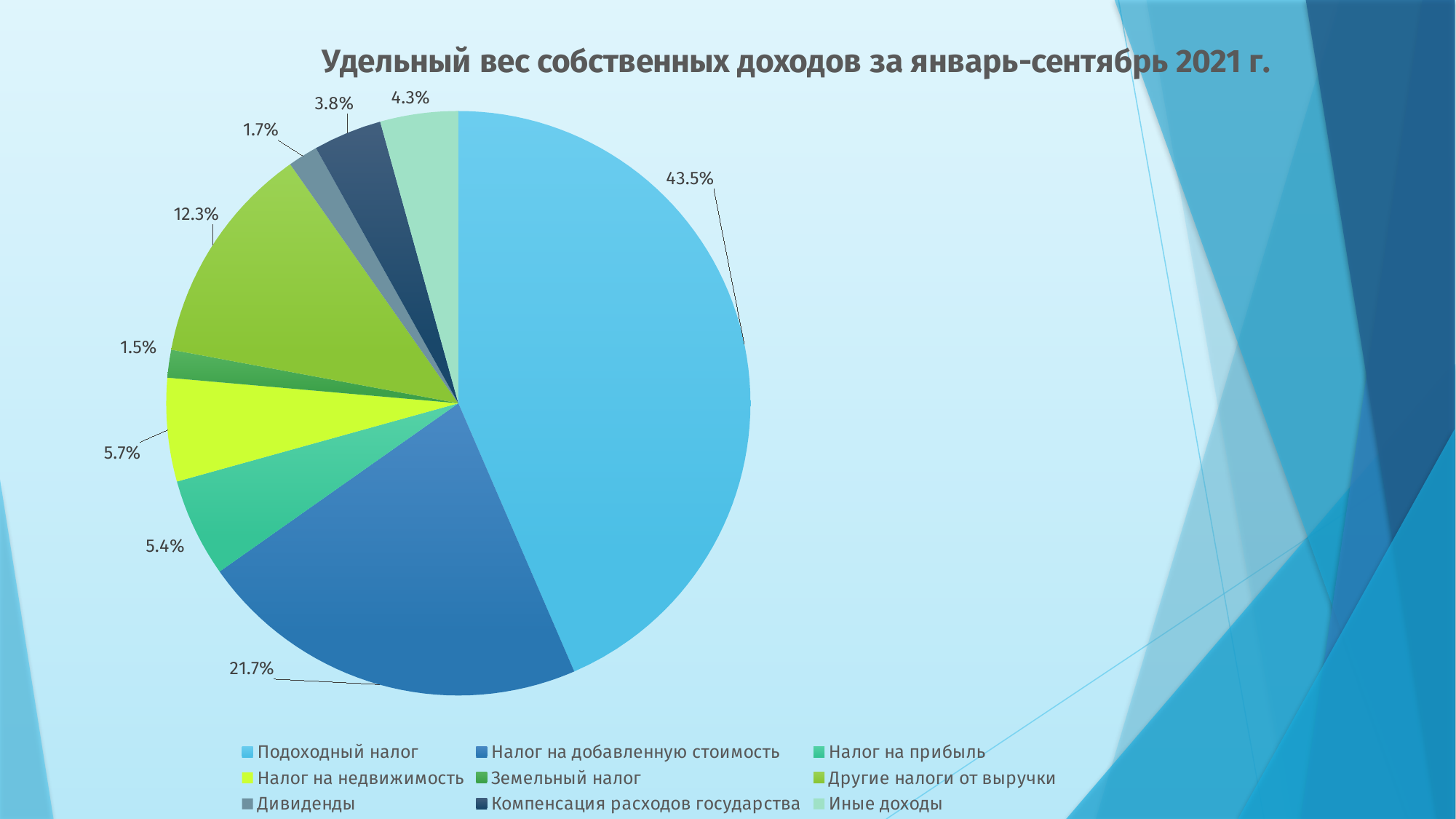

### Chart: Удельный вес собственных доходов за январь-сентябрь 2021 г.

| Category |  |
|---|---|
| Подоходный налог | 15078.7 |
| Налог на добавленную стоимость | 7530.1 |
| Налог на прибыль | 1888.6 |
| Налог на недвижимость | 1981.2 |
| Земельный налог | 533.6 |
| Другие налоги от выручки | 4263.6 |
| Дивиденды | 575.7 |
| Компенсация расходов государства | 1313.4 |
| Иные доходы | 1494.9999999999995 |